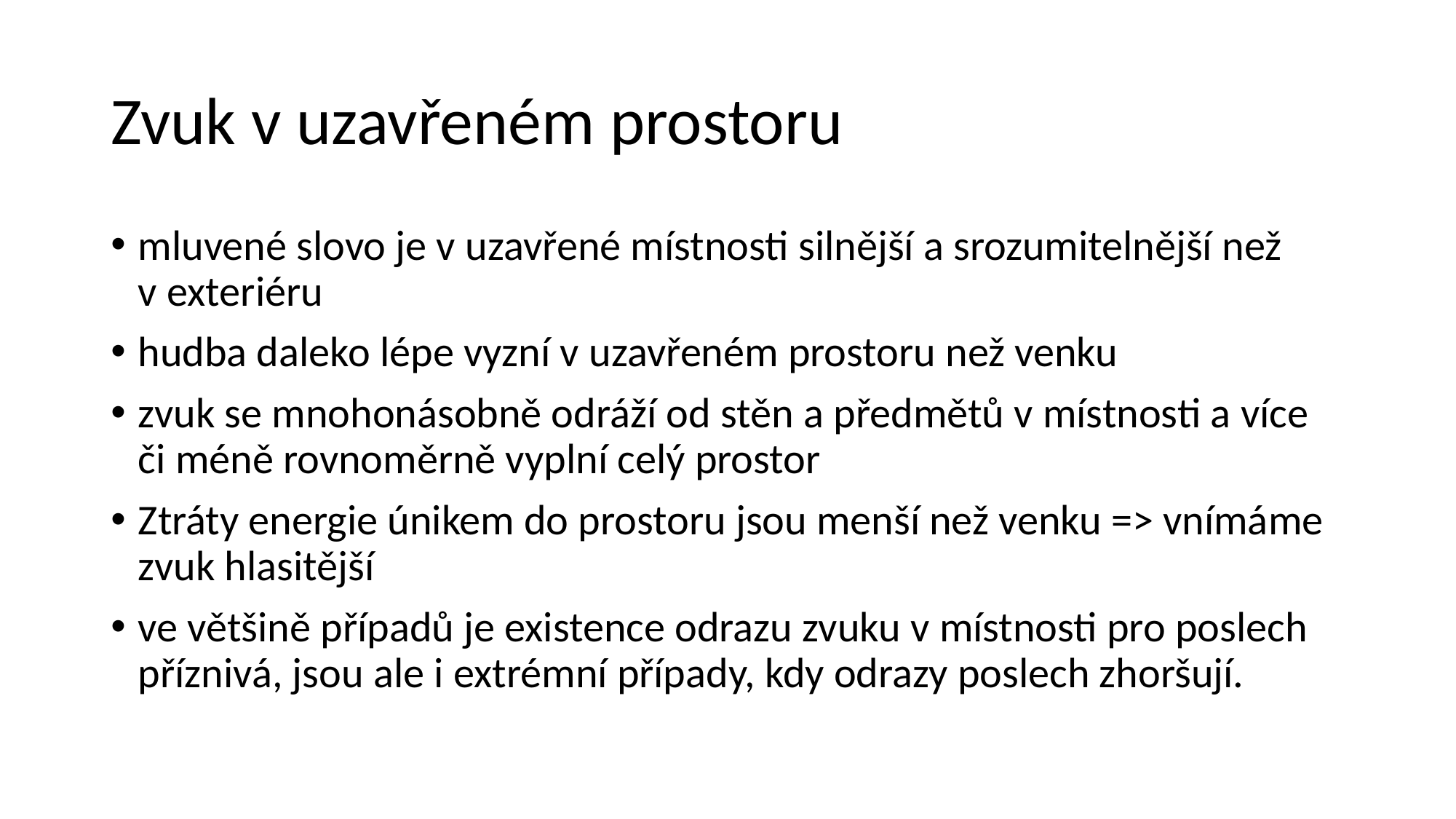

# Zvuk v uzavřeném prostoru
mluvené slovo je v uzavřené místnosti silnější a srozumitelnější než v exteriéru
hudba daleko lépe vyzní v uzavřeném prostoru než venku
zvuk se mnohonásobně odráží od stěn a předmětů v místnosti a více či méně rovnoměrně vyplní celý prostor
Ztráty energie únikem do prostoru jsou menší než venku => vnímáme zvuk hlasitější
ve většině případů je existence odrazu zvuku v místnosti pro poslech příznivá, jsou ale i extrémní případy, kdy odrazy poslech zhoršují.